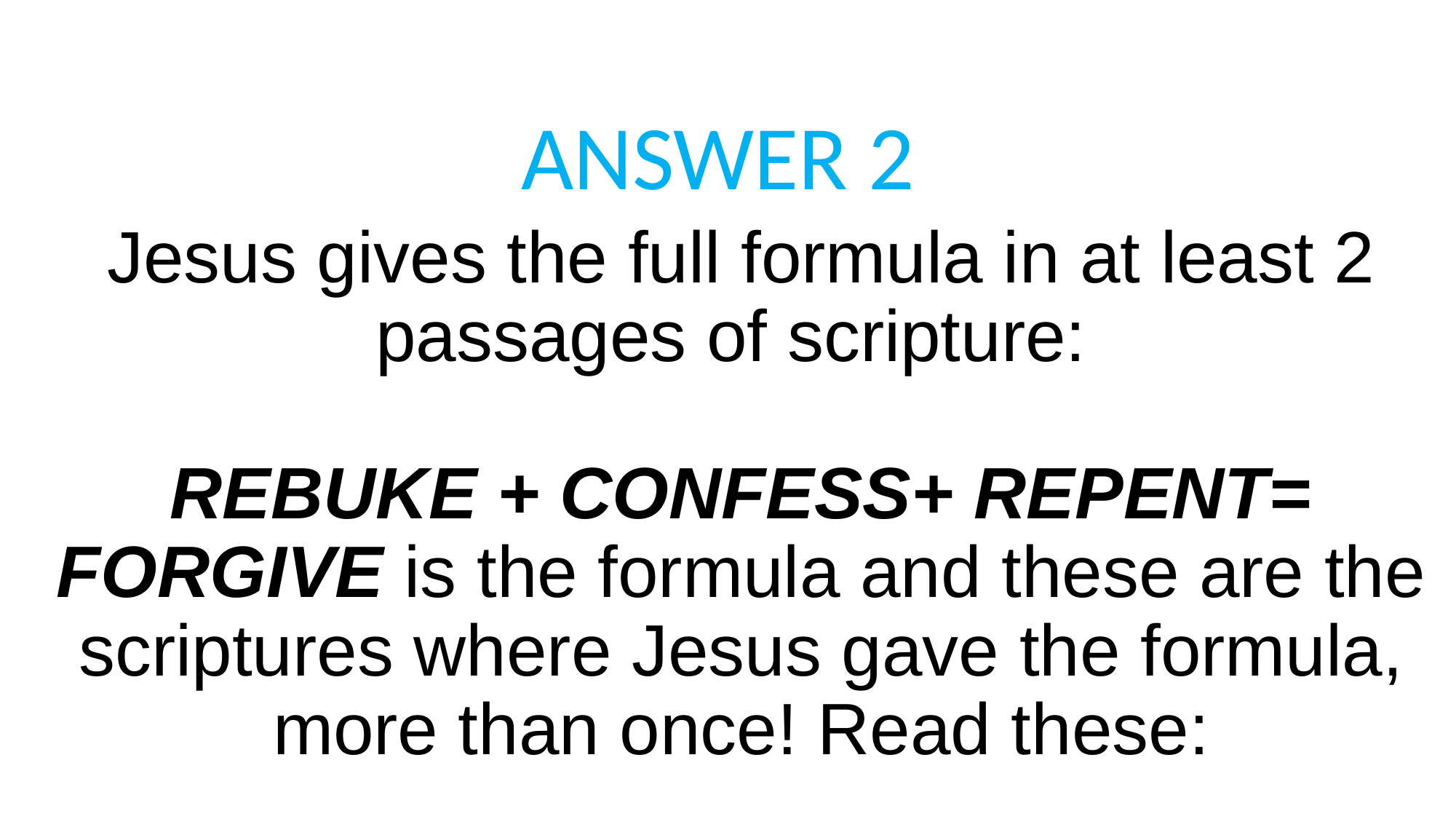

# ANSWER 2
Jesus gives the full formula in at least 2 passages of scripture:

REBUKE + CONFESS+ REPENT= FORGIVE is the formula and these are the scriptures where Jesus gave the formula, more than once! Read these: